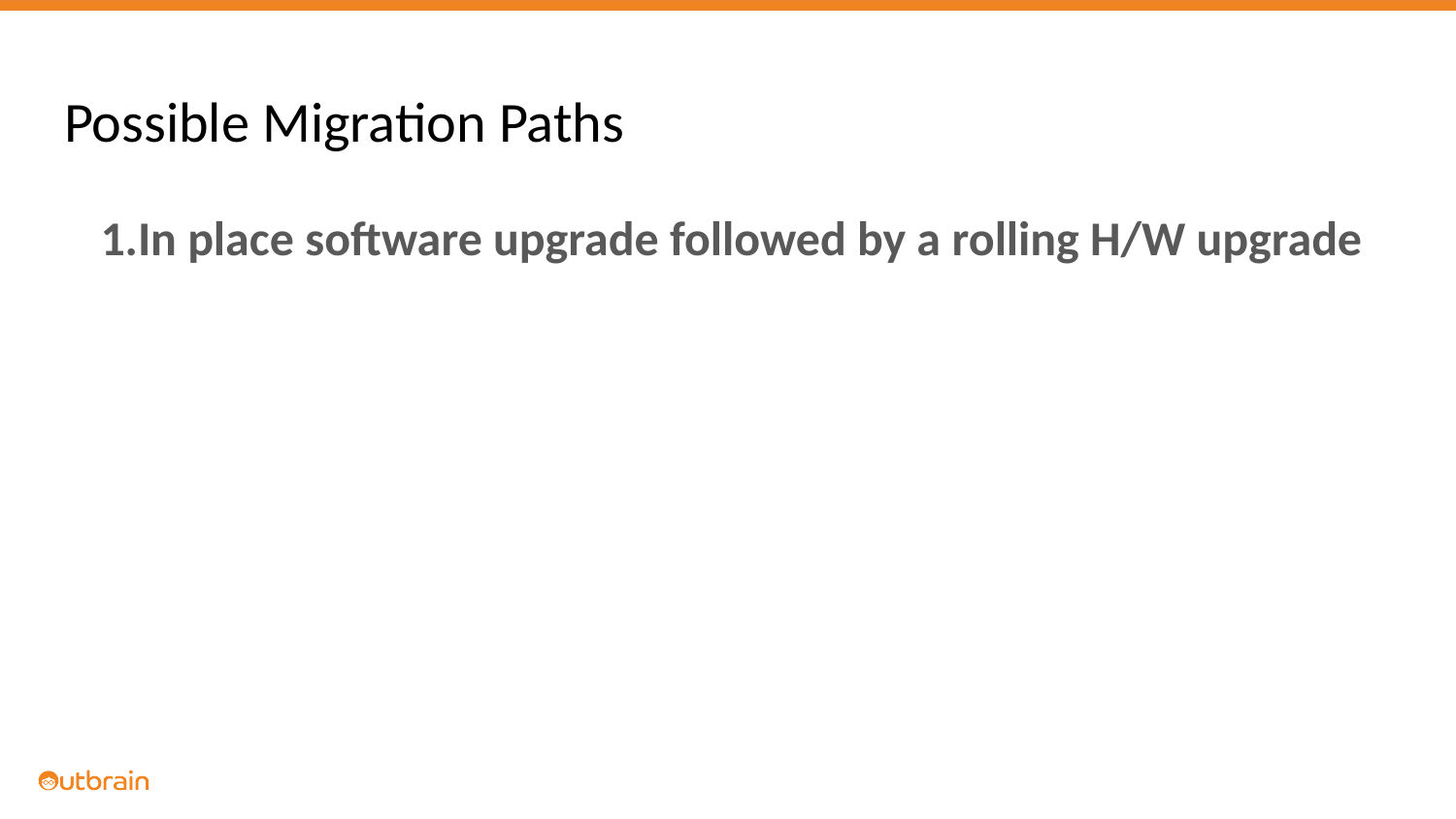

# Possible Migration Paths
In place software upgrade followed by a rolling H/W upgrade